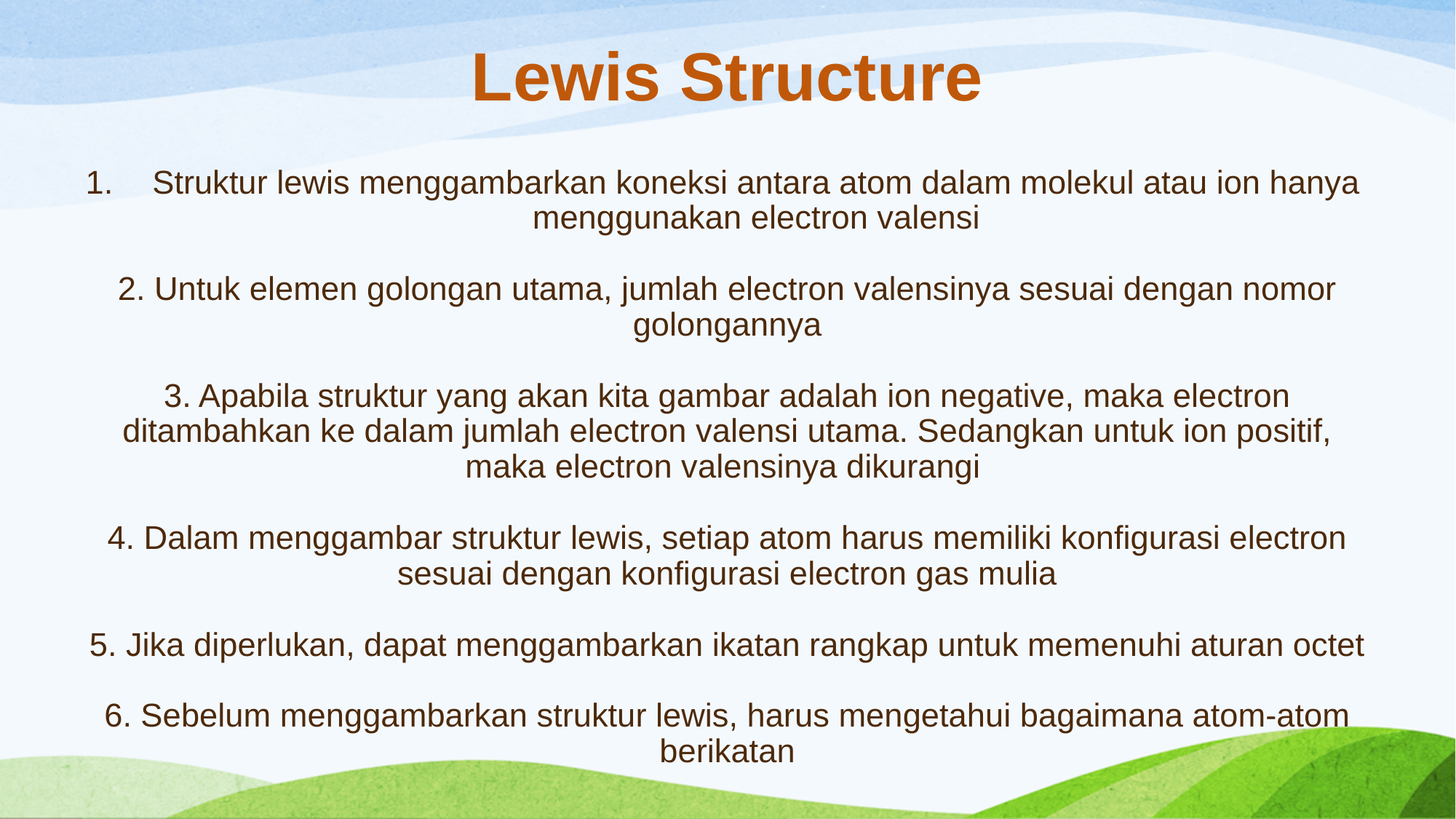

Lewis Structure
Struktur lewis menggambarkan koneksi antara atom dalam molekul atau ion hanya menggunakan electron valensi

2. Untuk elemen golongan utama, jumlah electron valensinya sesuai dengan nomor golongannya

3. Apabila struktur yang akan kita gambar adalah ion negative, maka electron ditambahkan ke dalam jumlah electron valensi utama. Sedangkan untuk ion positif, maka electron valensinya dikurangi

4. Dalam menggambar struktur lewis, setiap atom harus memiliki konfigurasi electron sesuai dengan konfigurasi electron gas mulia

5. Jika diperlukan, dapat menggambarkan ikatan rangkap untuk memenuhi aturan octet

6. Sebelum menggambarkan struktur lewis, harus mengetahui bagaimana atom-atom berikatan